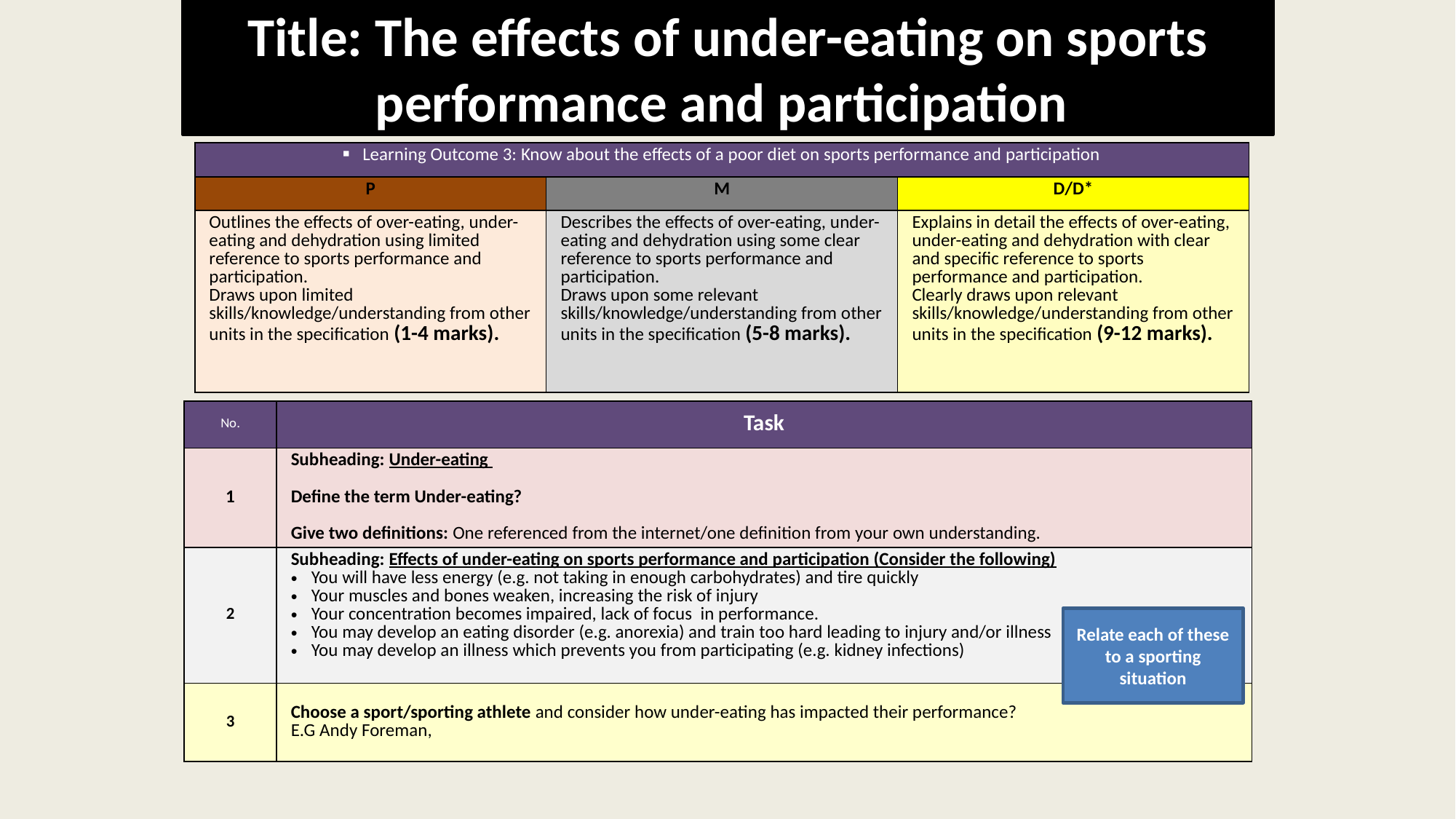

# Title: The effects of under-eating on sports performance and participation
| Learning Outcome 3: Know about the effects of a poor diet on sports performance and participation |  |  |
| --- | --- | --- |
| P | M | D/D\* |
| Outlines the effects of over-eating, under-eating and dehydration using limited reference to sports performance and participation. Draws upon limited skills/knowledge/understanding from other units in the specification (1-4 marks). | Describes the effects of over-eating, under-eating and dehydration using some clear reference to sports performance and participation. Draws upon some relevant skills/knowledge/understanding from other units in the specification (5-8 marks). | Explains in detail the effects of over-eating, under-eating and dehydration with clear and specific reference to sports performance and participation. Clearly draws upon relevant skills/knowledge/understanding from other units in the specification (9-12 marks). |

| No. | Task |
| --- | --- |
| 1 | Subheading: Under-eating Define the term Under-eating? Give two definitions: One referenced from the internet/one definition from your own understanding. |
| 2 | Subheading: Effects of under-eating on sports performance and participation (Consider the following) You will have less energy (e.g. not taking in enough carbohydrates) and tire quickly Your muscles and bones weaken, increasing the risk of injury Your concentration becomes impaired, lack of focus in performance. You may develop an eating disorder (e.g. anorexia) and train too hard leading to injury and/or illness You may develop an illness which prevents you from participating (e.g. kidney infections) |
| 3 | Choose a sport/sporting athlete and consider how under-eating has impacted their performance? E.G Andy Foreman, |
Relate each of these to a sporting situation